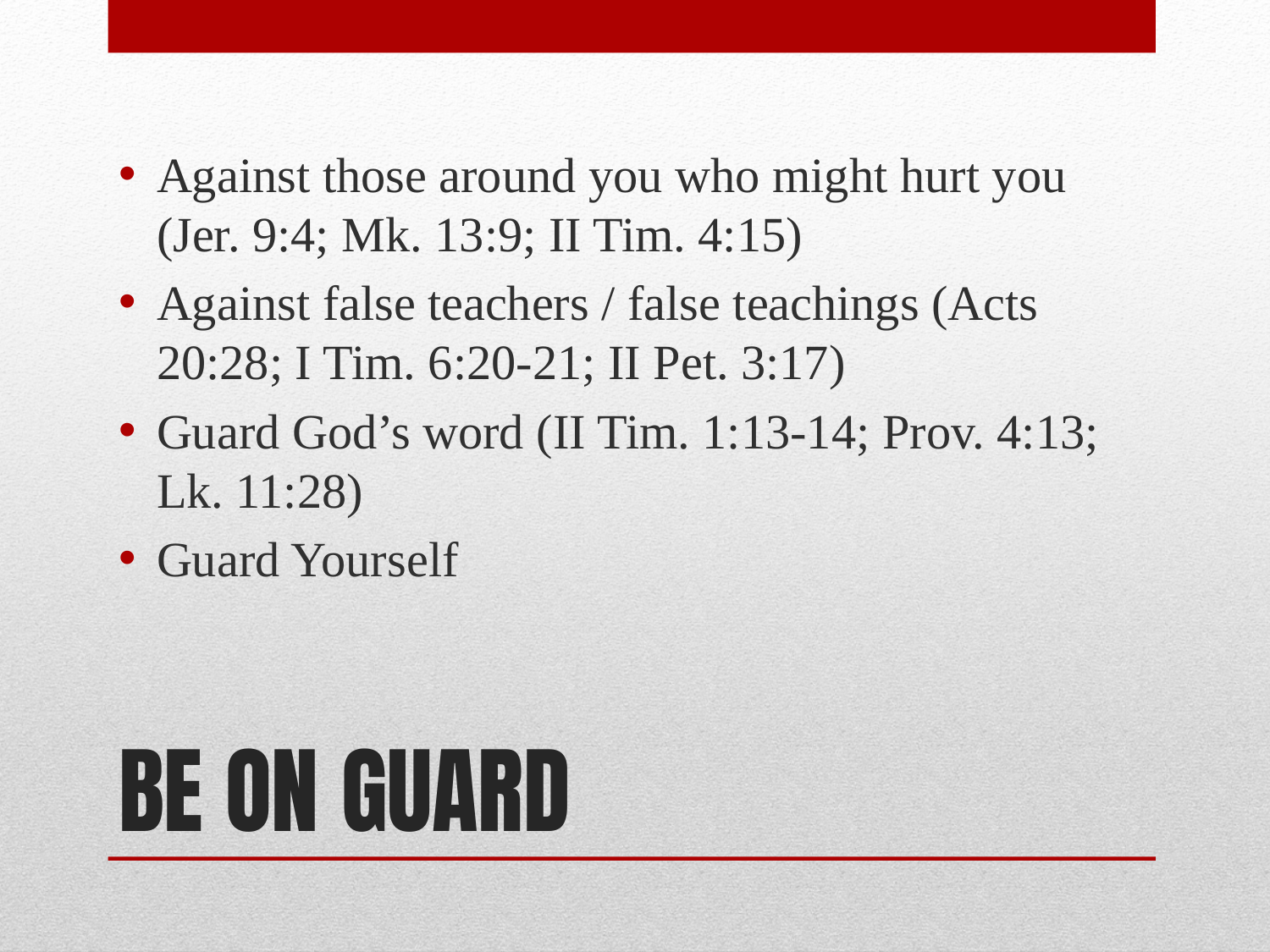

Against those around you who might hurt you (Jer. 9:4; Mk. 13:9; II Tim. 4:15)
Against false teachers / false teachings (Acts 20:28; I Tim. 6:20-21; II Pet. 3:17)
Guard God’s word (II Tim. 1:13-14; Prov. 4:13; Lk. 11:28)
Guard Yourself
# BE ON GUARD